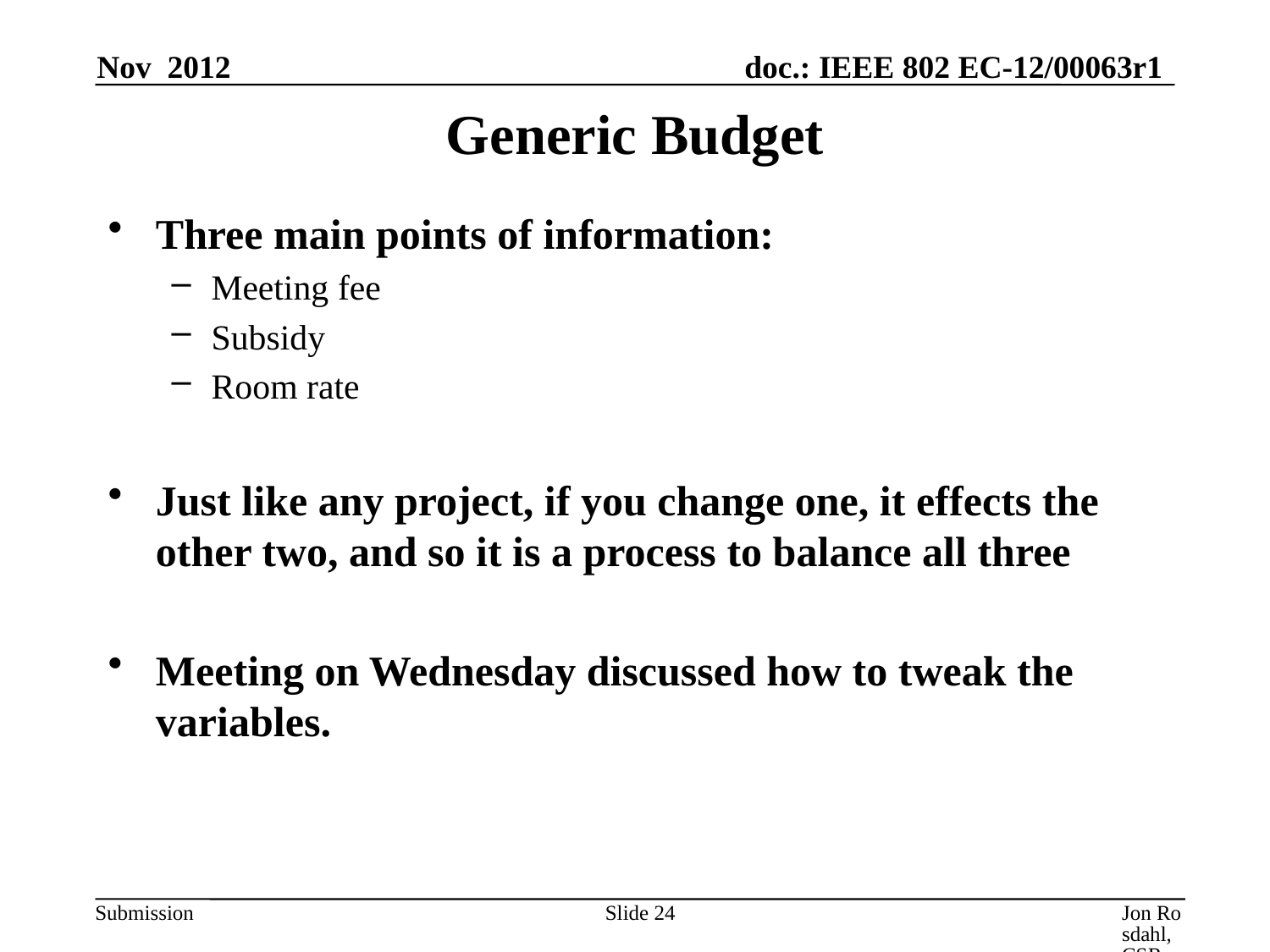

Nov  2012
# Generic Budget
Three main points of information:
Meeting fee
Subsidy
Room rate

Just like any project, if you change one, it effects the other two, and so it is a process to balance all three

Meeting on Wednesday discussed how to tweak the variables.
Slide 24
Jon Rosdahl, CSR